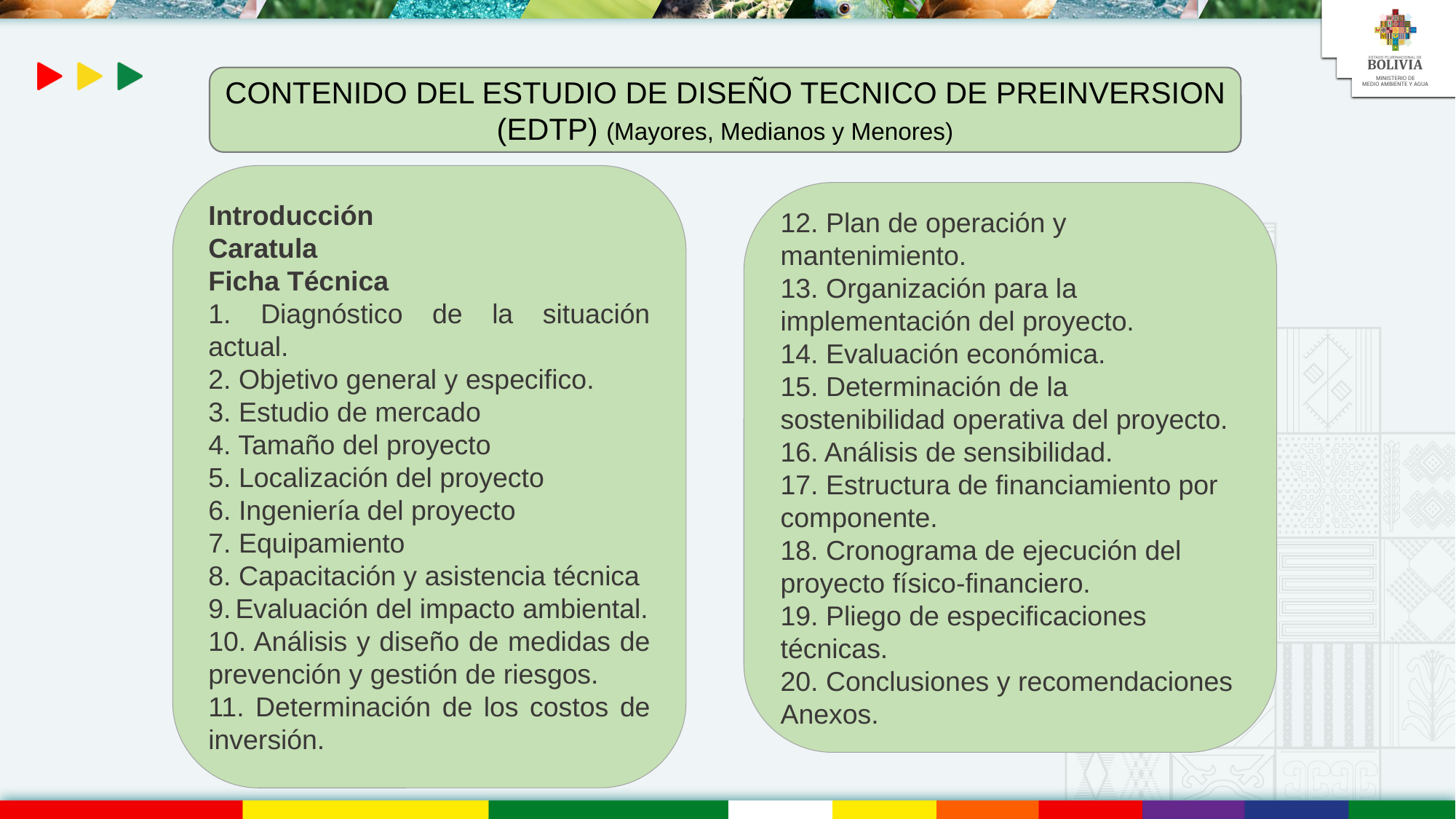

CONTENIDO DEL ESTUDIO DE DISEÑO TECNICO DE PREINVERSION (EDTP) (Mayores, Medianos y Menores)
Introducción
Caratula
Ficha Técnica
1. Diagnóstico de la situación actual.
2. Objetivo general y especifico.
3. Estudio de mercado
4. Tamaño del proyecto
5. Localización del proyecto
6. Ingeniería del proyecto
7. Equipamiento
8. Capacitación y asistencia técnica
9. Evaluación del impacto ambiental.
10. Análisis y diseño de medidas de prevención y gestión de riesgos.
11. Determinación de los costos de inversión.
12. Plan de operación y mantenimiento.
13. Organización para la implementación del proyecto.
14. Evaluación económica.
15. Determinación de la sostenibilidad operativa del proyecto.
16. Análisis de sensibilidad.
17. Estructura de financiamiento por componente.
18. Cronograma de ejecución del proyecto físico-financiero.
19. Pliego de especificaciones técnicas.
20. Conclusiones y recomendaciones
Anexos.